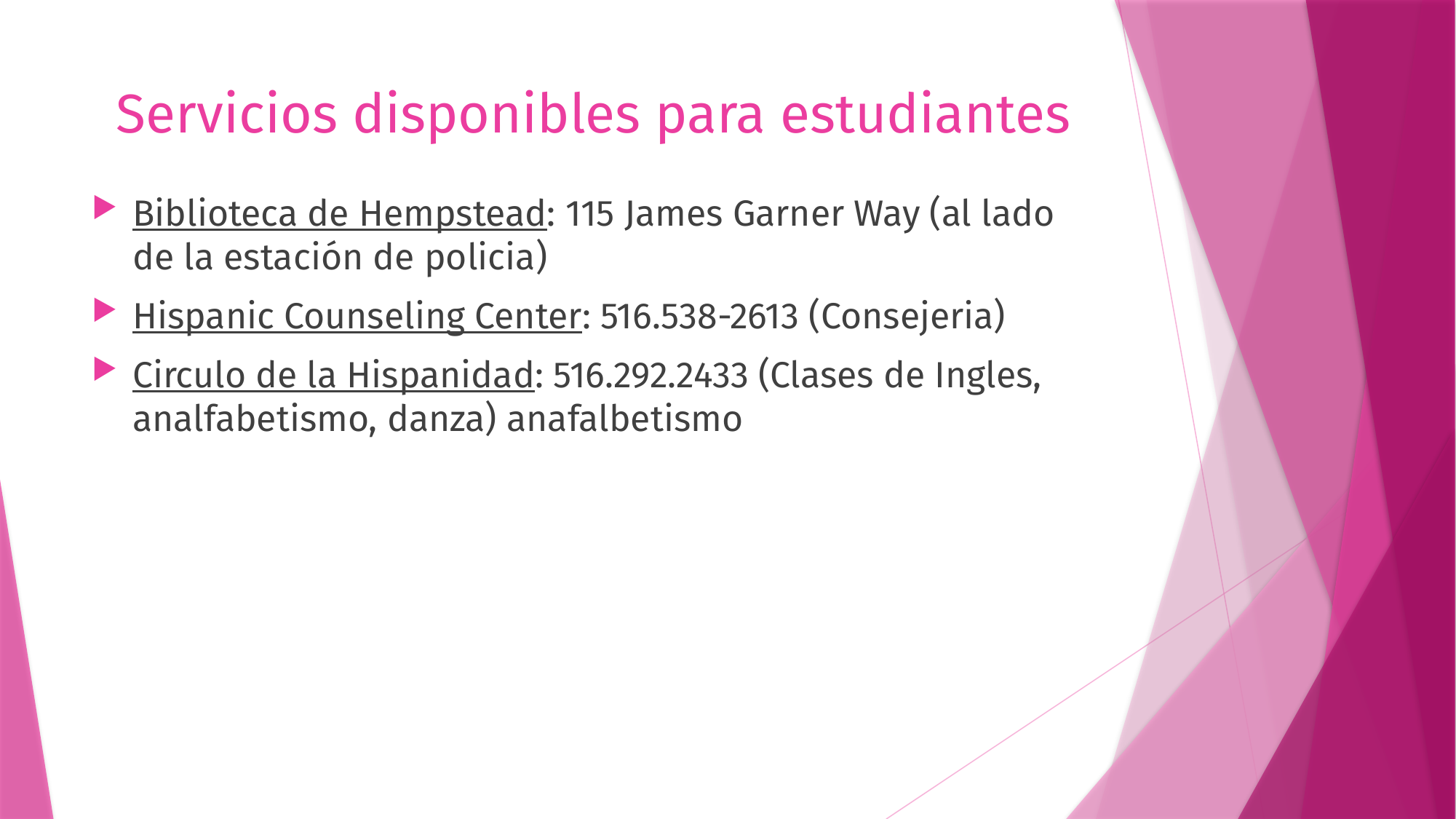

# Servicios disponibles para estudiantes
Biblioteca de Hempstead: 115 James Garner Way (al lado de la estación de policia)
Hispanic Counseling Center: 516.538-2613 (Consejeria)
Circulo de la Hispanidad: 516.292.2433 (Clases de Ingles, analfabetismo, danza) anafalbetismo